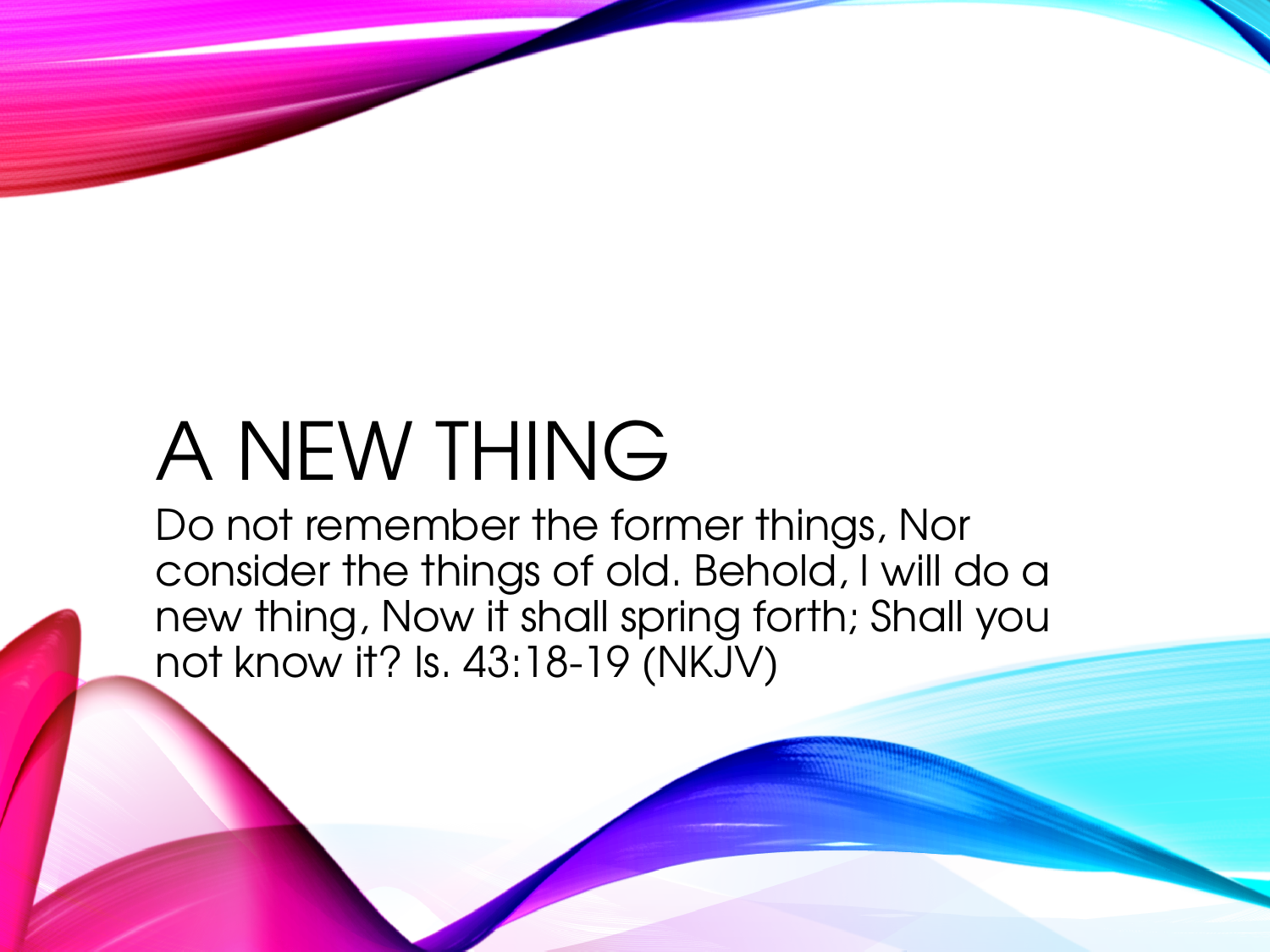

# A New Thing
Do not remember the former things, Nor consider the things of old. Behold, I will do a new thing, Now it shall spring forth; Shall you not know it? Is. 43:18-19 (NKJV)